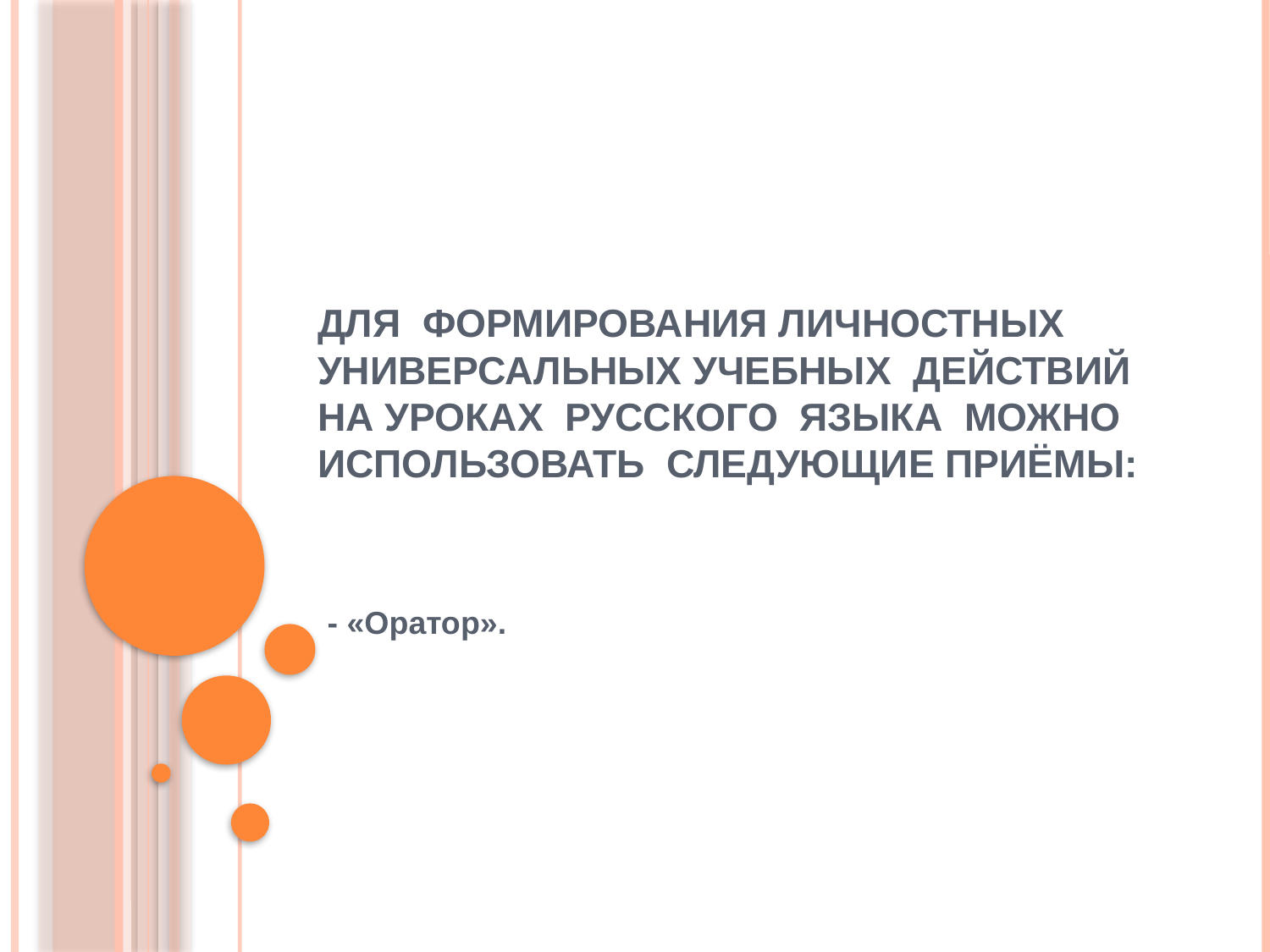

# Для  формирования личностных  универсальных учебных  действий  на уроках  русского  языка  можно использовать  следующие приёмы:
- «Оратор».